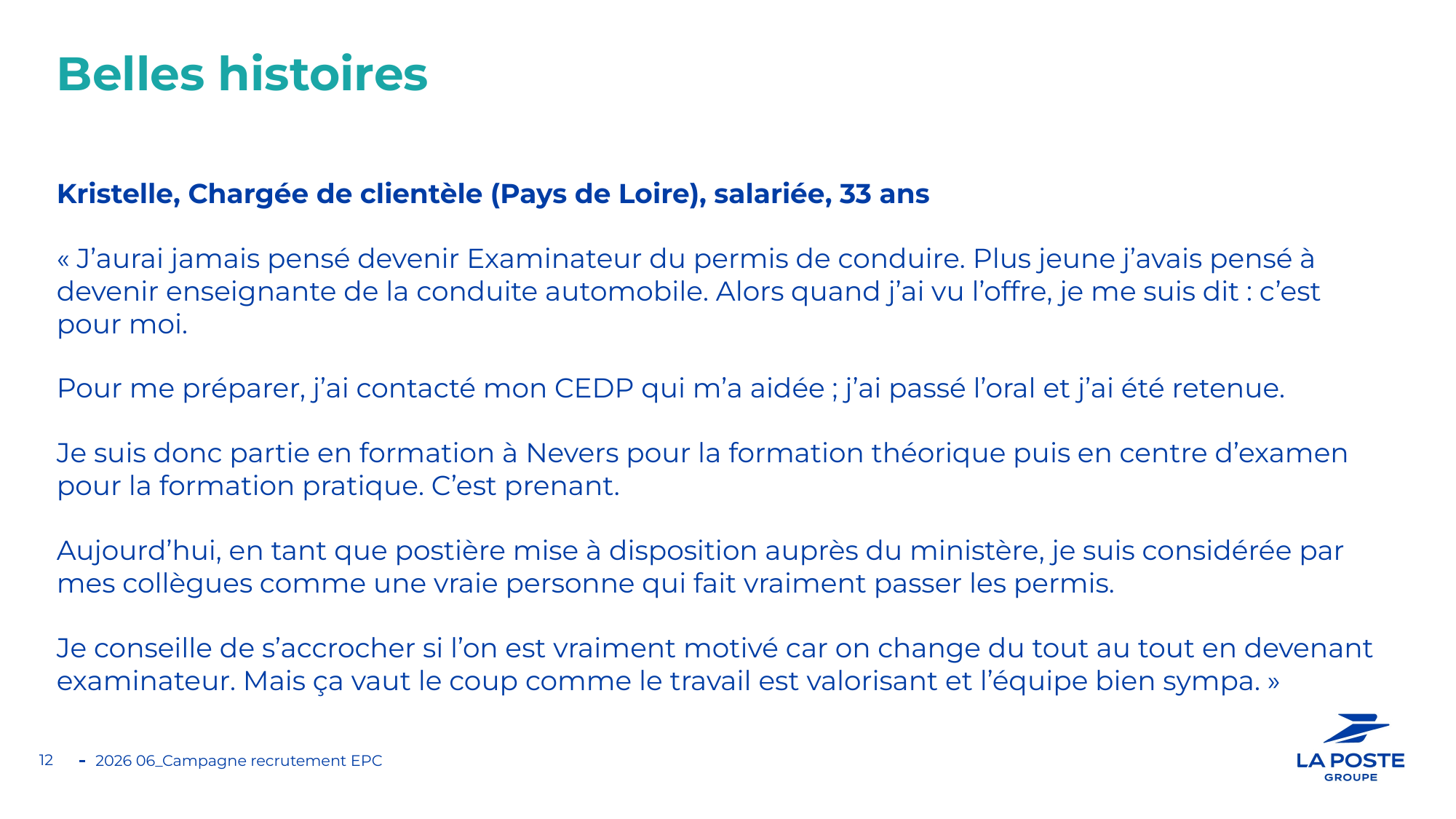

# Belles histoires
Kristelle, Chargée de clientèle (Pays de Loire), salariée, 33 ans
« J’aurai jamais pensé devenir Examinateur du permis de conduire. Plus jeune j’avais pensé à devenir enseignante de la conduite automobile. Alors quand j’ai vu l’offre, je me suis dit : c’est pour moi.
Pour me préparer, j’ai contacté mon CEDP qui m’a aidée ; j’ai passé l’oral et j’ai été retenue.
Je suis donc partie en formation à Nevers pour la formation théorique puis en centre d’examen pour la formation pratique. C’est prenant.
Aujourd’hui, en tant que postière mise à disposition auprès du ministère, je suis considérée par mes collègues comme une vraie personne qui fait vraiment passer les permis.
Je conseille de s’accrocher si l’on est vraiment motivé car on change du tout au tout en devenant examinateur. Mais ça vaut le coup comme le travail est valorisant et l’équipe bien sympa. »

12
2026 06_Campagne recrutement EPC